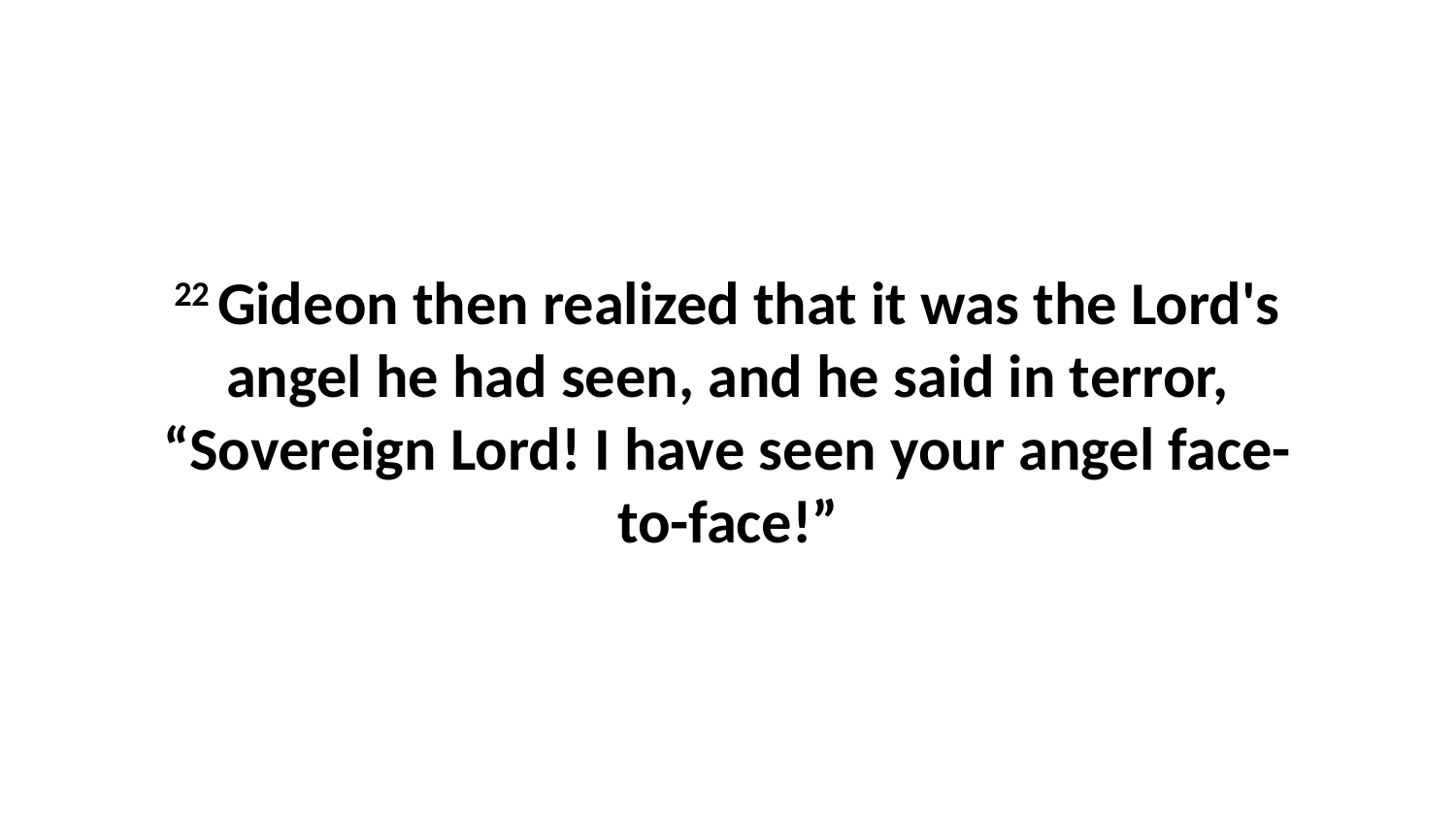

22 Gideon then realized that it was the Lord's angel he had seen, and he said in terror, “Sovereign Lord! I have seen your angel face-to-face!”